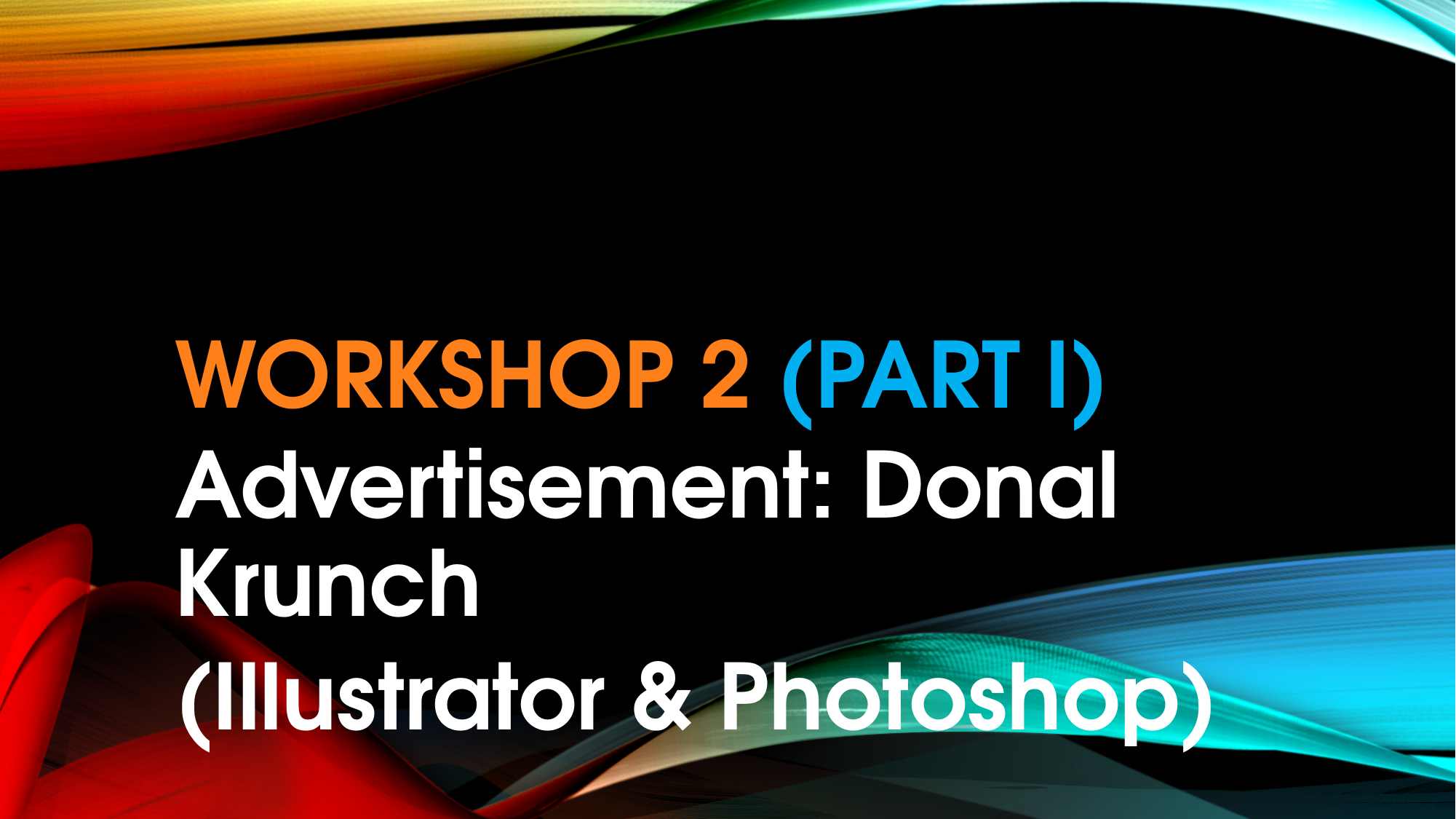

# Workshop 2 (PART i)
Advertisement: Donal Krunch
(Illustrator & Photoshop)